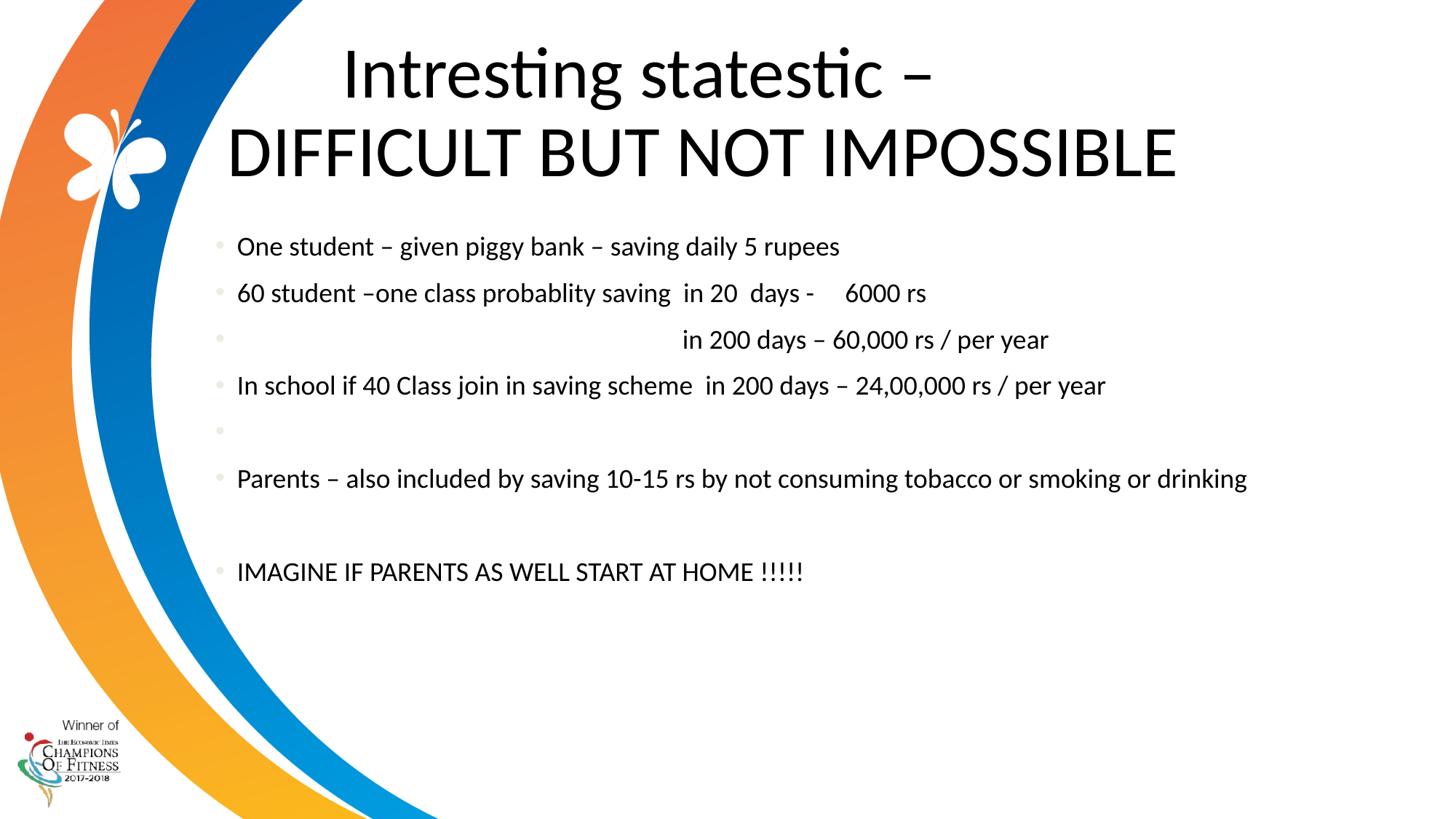

# Intresting statestic – DIFFICULT BUT NOT IMPOSSIBLE
One student – given piggy bank – saving daily 5 rupees
60 student –one class probablity saving  in 20  days -     6000 rs
                                                                        in 200 days – 60,000 rs / per year
In school if 40 Class join in saving scheme  in 200 days – 24,00,000 rs / per year

Parents – also included by saving 10-15 rs by not consuming tobacco or smoking or drinking

IMAGINE IF PARENTS AS WELL START AT HOME !!!!!